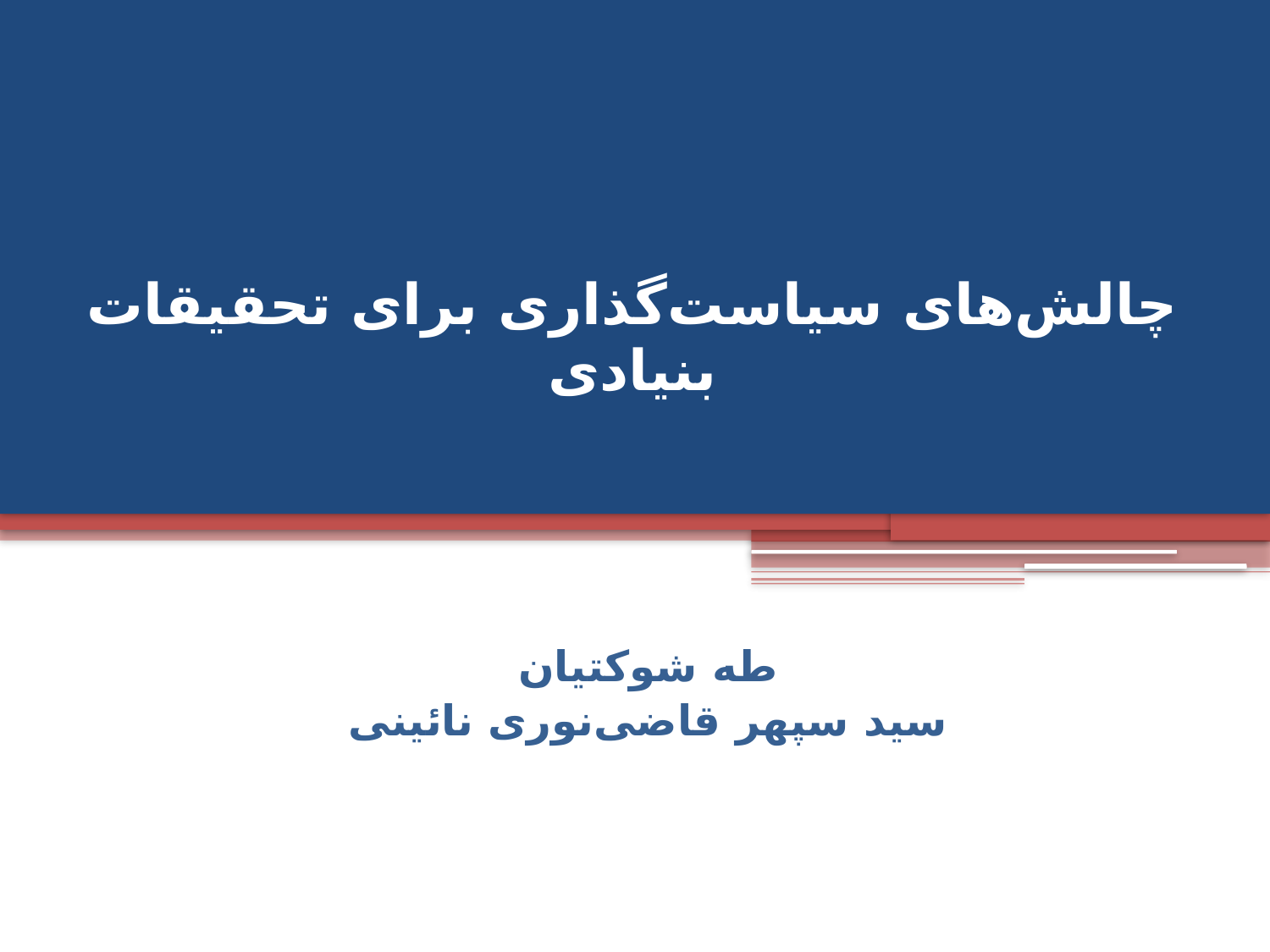

# چالش‌های سیاست‌گذاری برای تحقیقات بنیادی
طه شوکتیان
سید سپهر قاضی‌نوری نائینی